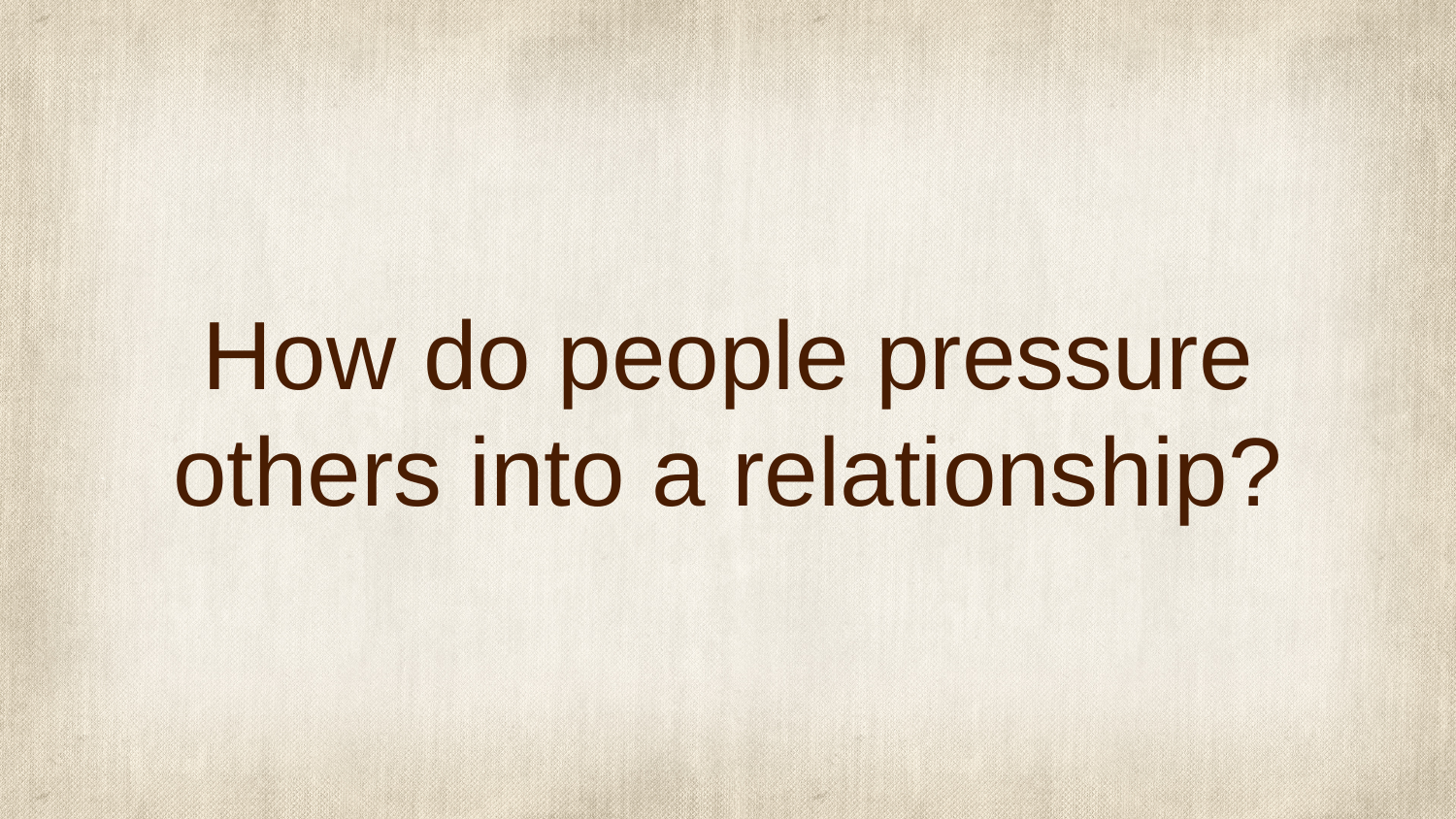

# How do people pressure others into a relationship?